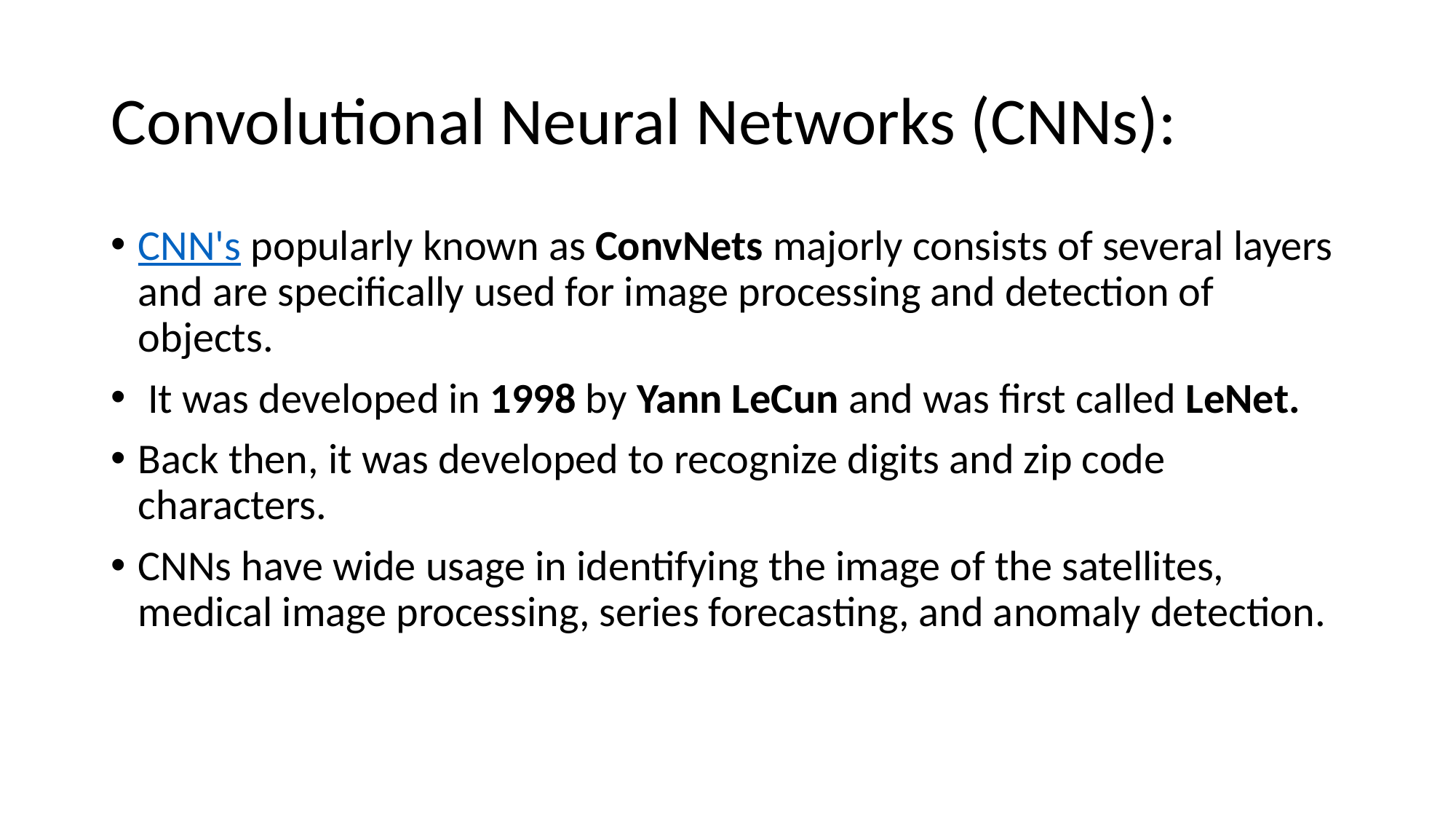

# Convolutional Neural Networks (CNNs):
CNN's popularly known as ConvNets majorly consists of several layers and are specifically used for image processing and detection of objects.
 It was developed in 1998 by Yann LeCun and was first called LeNet.
Back then, it was developed to recognize digits and zip code characters.
CNNs have wide usage in identifying the image of the satellites, medical image processing, series forecasting, and anomaly detection.